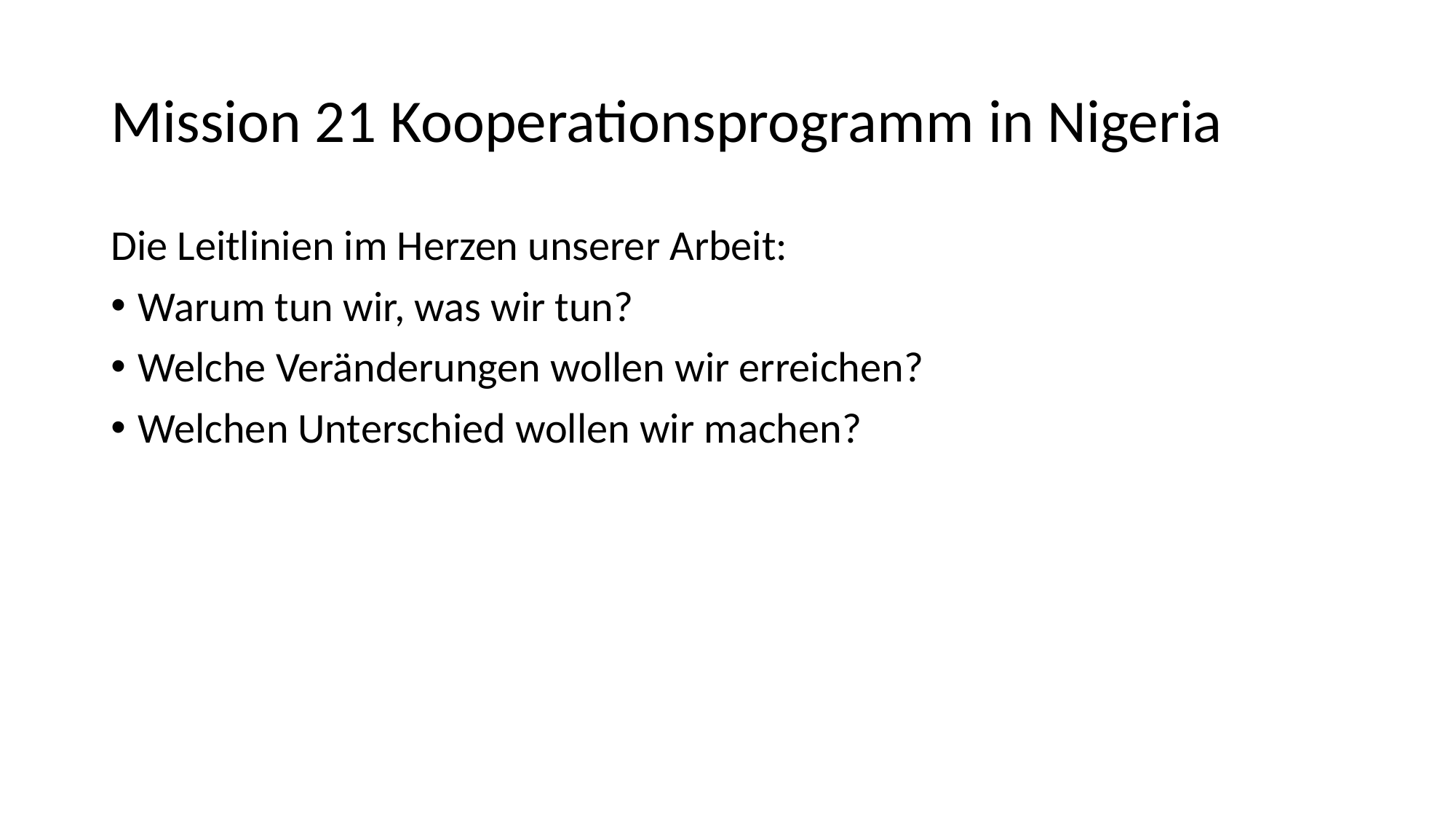

# Mission 21 Kooperationsprogramm in Nigeria
Die Leitlinien im Herzen unserer Arbeit:
Warum tun wir, was wir tun?
Welche Veränderungen wollen wir erreichen?
Welchen Unterschied wollen wir machen?